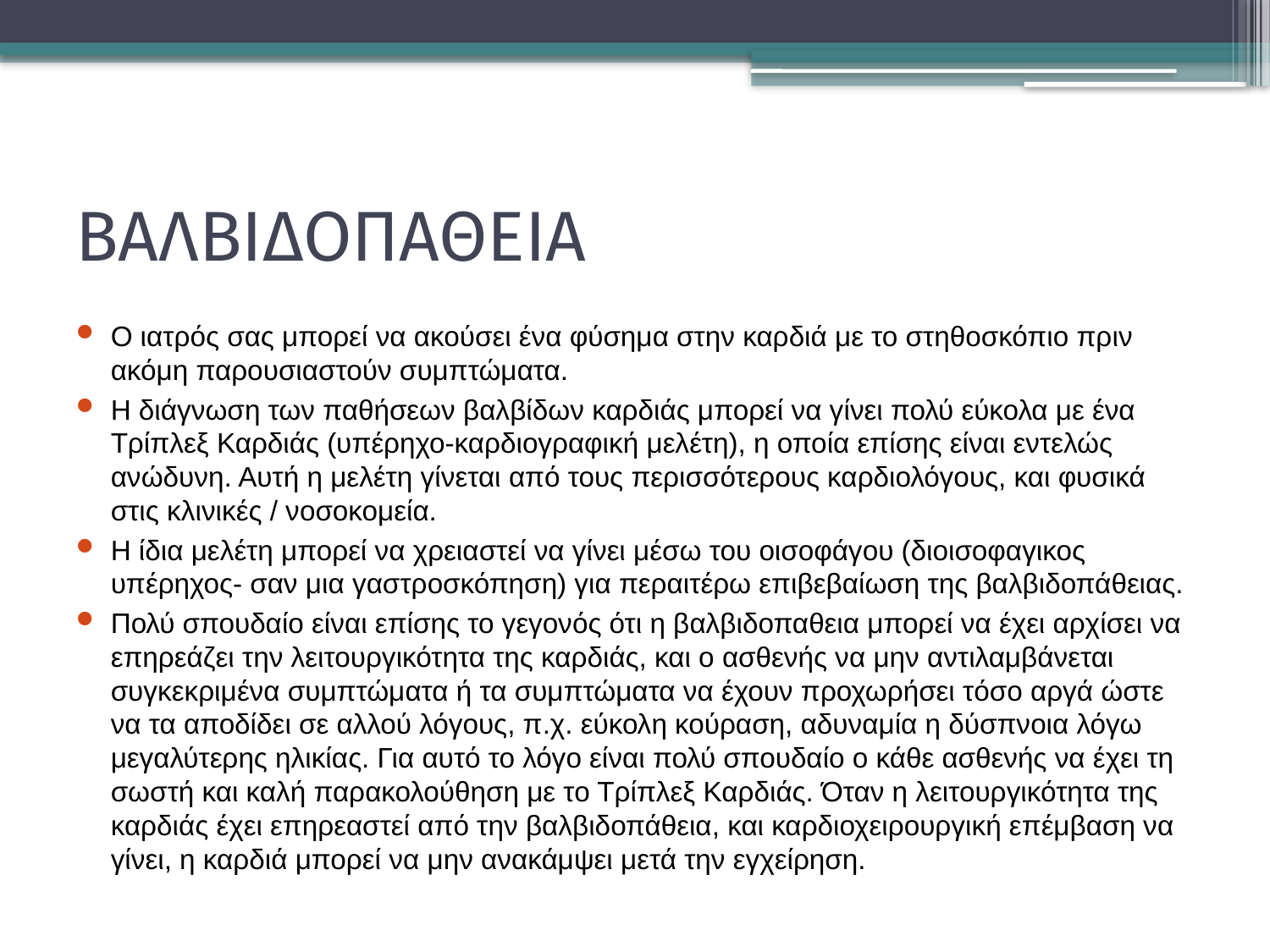

# ΒΑΛΒΙΔΟΠΑΘΕΙΑ
Ο ιατρός σας μπορεί να ακούσει ένα φύσημα στην καρδιά με το στηθοσκόπιο πριν ακόμη παρουσιαστούν συμπτώματα.
Η διάγνωση των παθήσεων βαλβίδων καρδιάς μπορεί να γίνει πολύ εύκολα με ένα Τρίπλεξ Καρδιάς (υπέρηχο-καρδιογραφική μελέτη), η οποία επίσης είναι εντελώς ανώδυνη. Αυτή η μελέτη γίνεται από τους περισσότερους καρδιολόγους, και φυσικά στις κλινικές / νοσοκομεία.
Η ίδια μελέτη μπορεί να χρειαστεί να γίνει μέσω του οισοφάγου (διοισοφαγικος υπέρηχος- σαν μια γαστροσκόπηση) για περαιτέρω επιβεβαίωση της βαλβιδοπάθειας.
Πολύ σπουδαίο είναι επίσης το γεγονός ότι η βαλβιδοπαθεια μπορεί να έχει αρχίσει να επηρεάζει την λειτουργικότητα της καρδιάς, και ο ασθενής να μην αντιλαμβάνεται συγκεκριμένα συμπτώματα ή τα συμπτώματα να έχουν προχωρήσει τόσο αργά ώστε να τα αποδίδει σε αλλού λόγους, π.χ. εύκολη κούραση, αδυναμία η δύσπνοια λόγω μεγαλύτερης ηλικίας. Για αυτό το λόγο είναι πολύ σπουδαίο ο κάθε ασθενής να έχει τη σωστή και καλή παρακολούθηση με το Τρίπλεξ Καρδιάς. Όταν η λειτουργικότητα της καρδιάς έχει επηρεαστεί από την βαλβιδοπάθεια, και καρδιοχειρουργική επέμβαση να γίνει, η καρδιά μπορεί να μην ανακάμψει μετά την εγχείρηση.